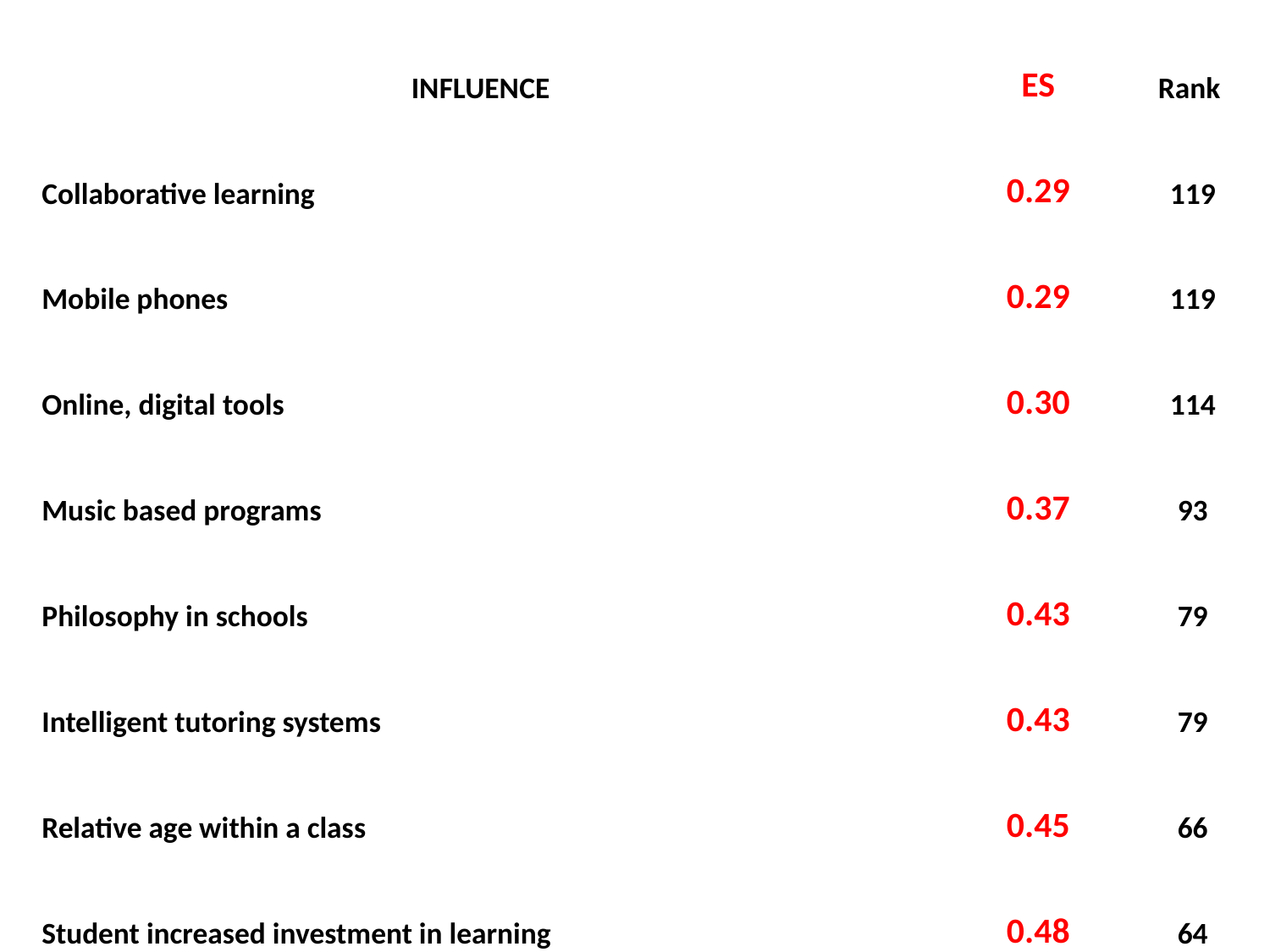

| INFLUENCE | ES | Rank |
| --- | --- | --- |
| Collaborative learning | 0.29 | 119 |
| Mobile phones | 0.29 | 119 |
| Online, digital tools | 0.30 | 114 |
| Music based programs | 0.37 | 93 |
| Philosophy in schools | 0.43 | 79 |
| Intelligent tutoring systems | 0.43 | 79 |
| Relative age within a class | 0.45 | 66 |
| Student increased investment in learning | 0.48 | 64 |